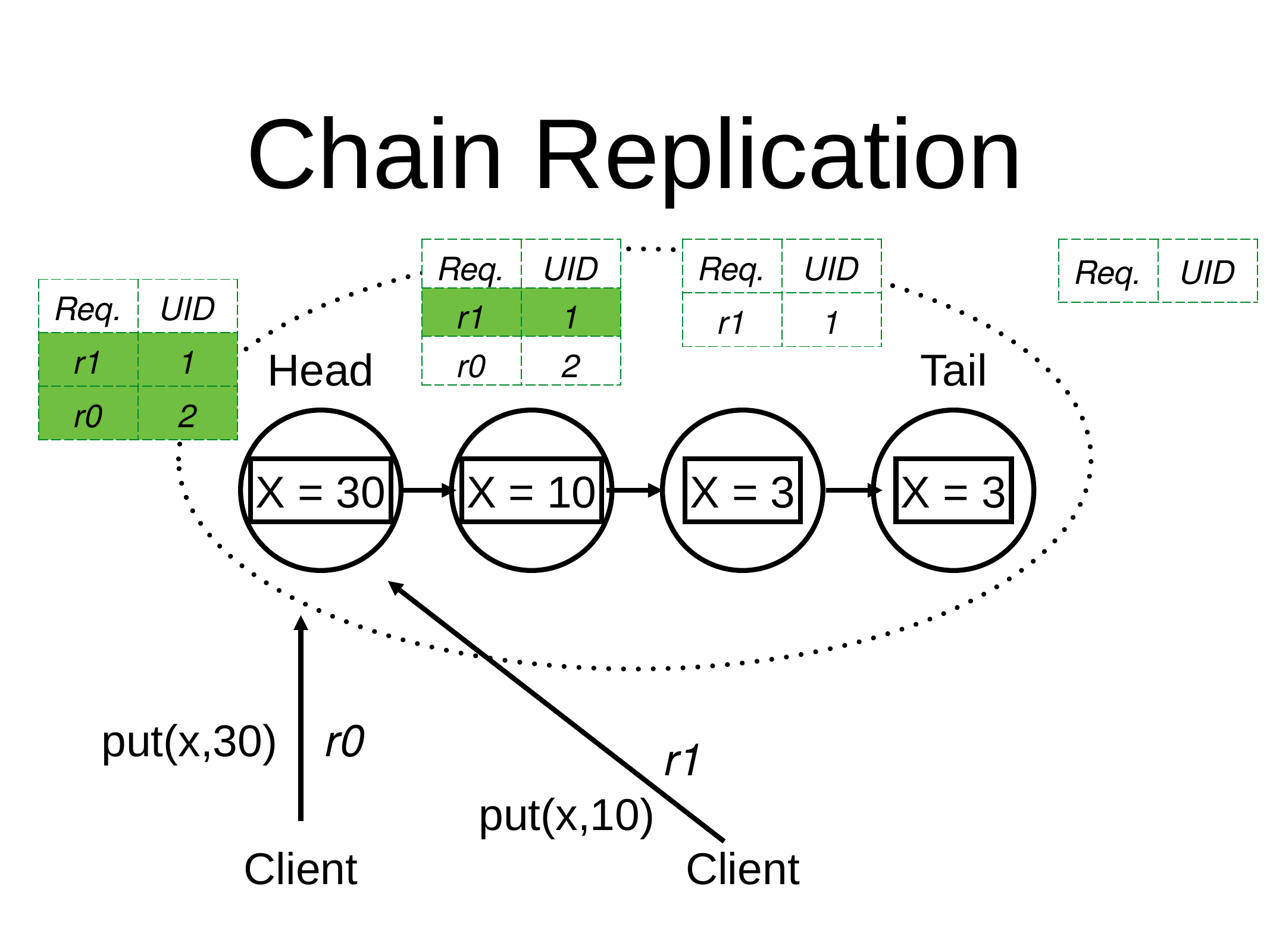

# Chain Replication
| Req. | UID |
| --- | --- |
| r1 | 1 |
| r0 | 2 |
| Req. | UID |
| --- | --- |
| r1 | 1 |
| Req. | UID |
| --- | --- |

| Req. | UID |
| --- | --- |
| r1 | 1 |
| r0 | 2 |
Head
Tail

X = 30

X = 10

X = 3

X = 3

put(x,30)
r0
r1
put(x,10)
Client
Client